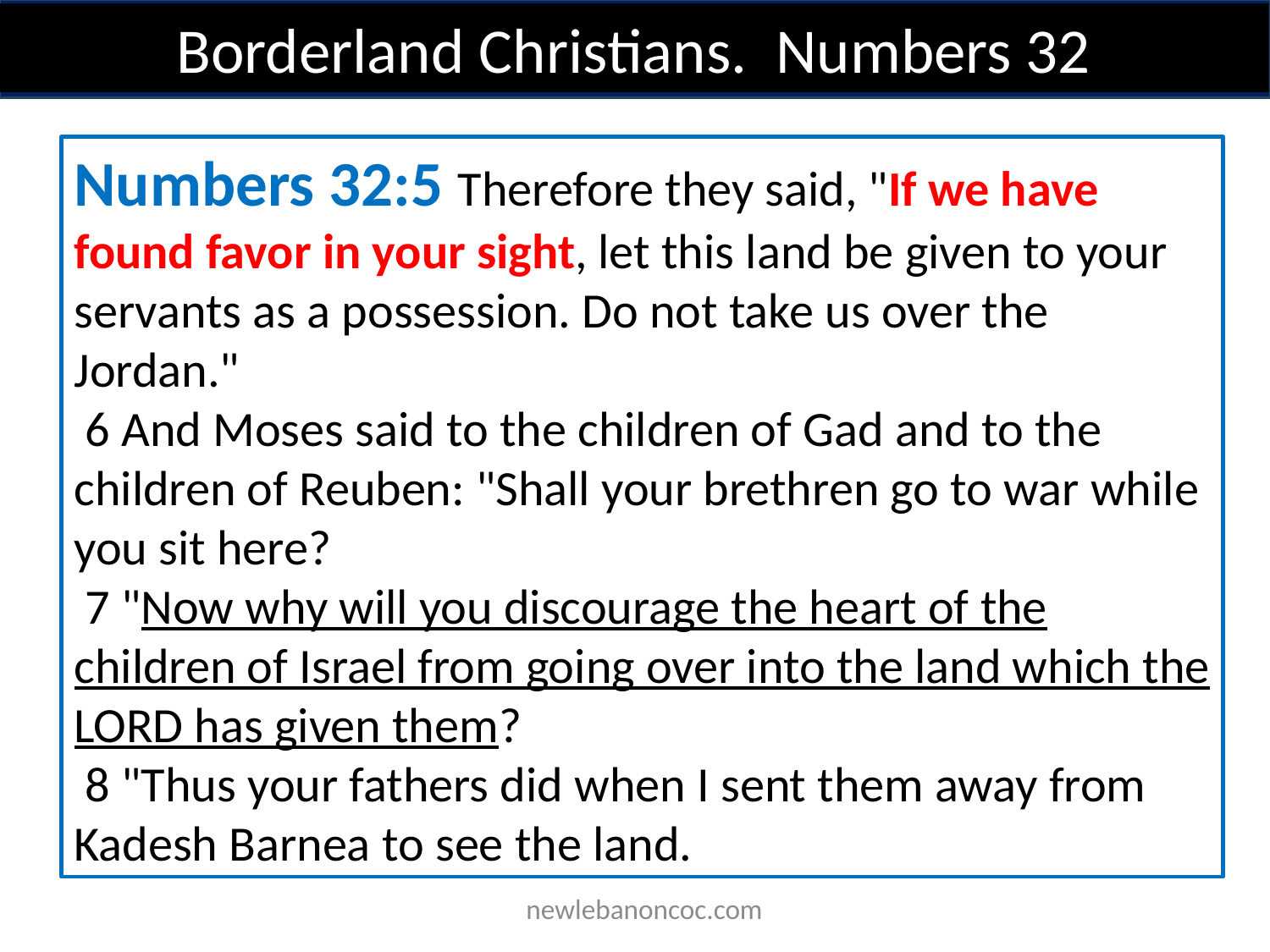

Borderland Christians.  Numbers 32
Numbers 32:5 Therefore they said, "If we have found favor in your sight, let this land be given to your servants as a possession. Do not take us over the Jordan."
 6 And Moses said to the children of Gad and to the children of Reuben: "Shall your brethren go to war while you sit here?
 7 "Now why will you discourage the heart of the children of Israel from going over into the land which the LORD has given them?
 8 "Thus your fathers did when I sent them away from Kadesh Barnea to see the land.
   newlebanoncoc.com